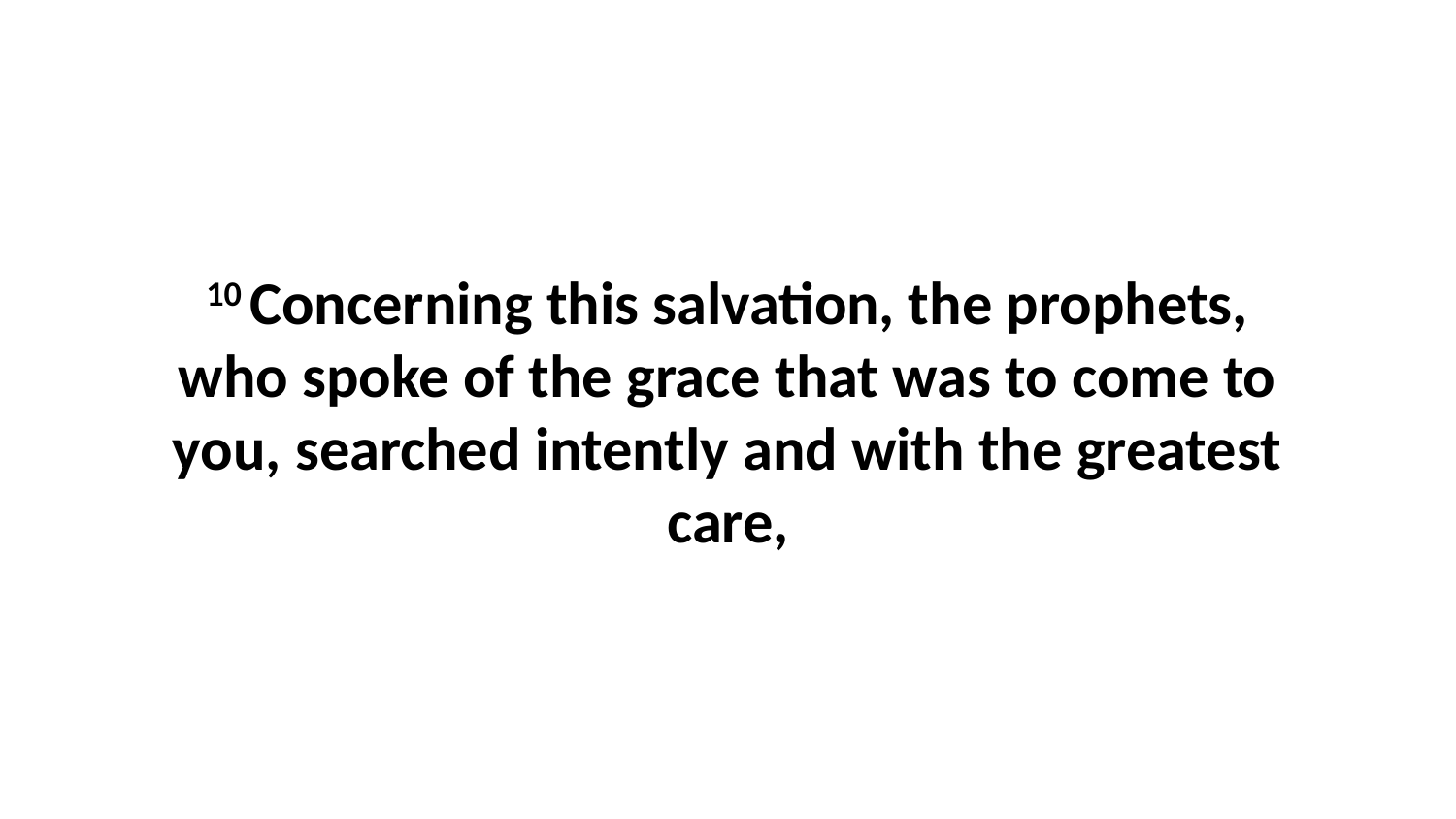

10 Concerning this salvation, the prophets, who spoke of the grace that was to come to you, searched intently and with the greatest care,